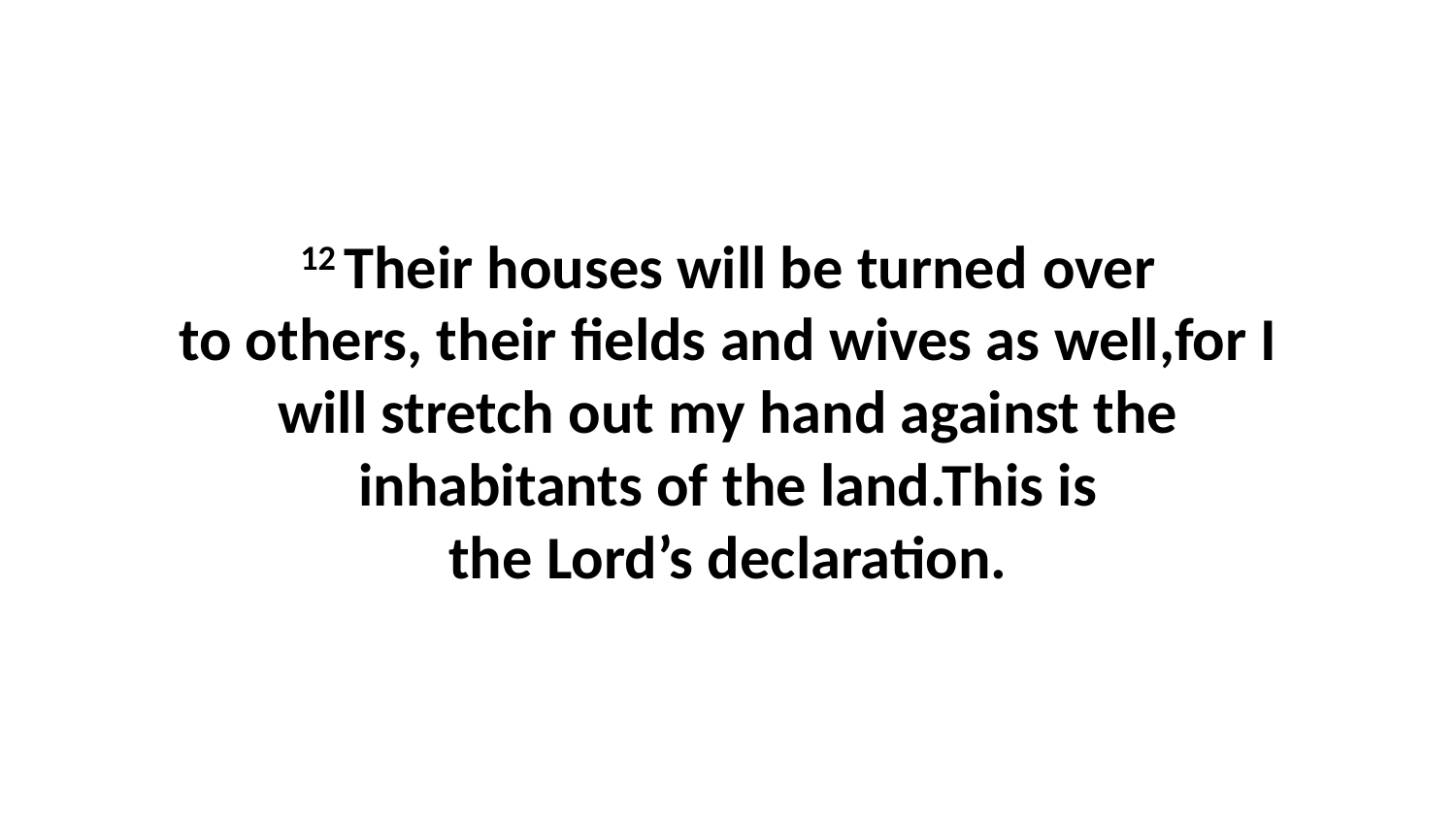

12 Their houses will be turned over to others, their fields and wives as well,for I will stretch out my hand against the inhabitants of the land.This is the Lord’s declaration.